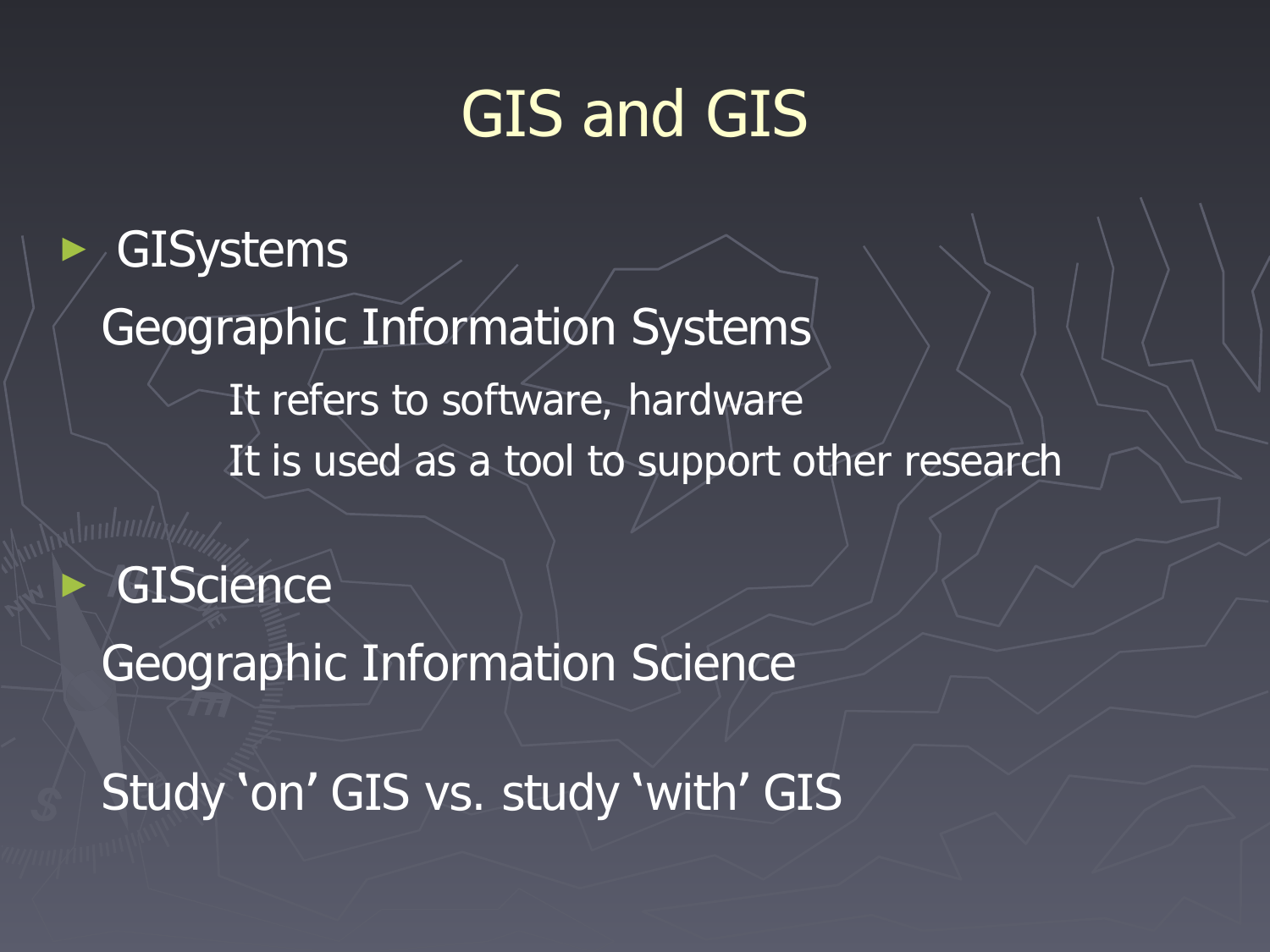

# GIS and GIS
 GISystems
	Geographic Information Systems
		It refers to software, hardware
		It is used as a tool to support other research

 GIScience
	Geographic Information Science

	Study ‘on’ GIS vs. study ‘with’ GIS